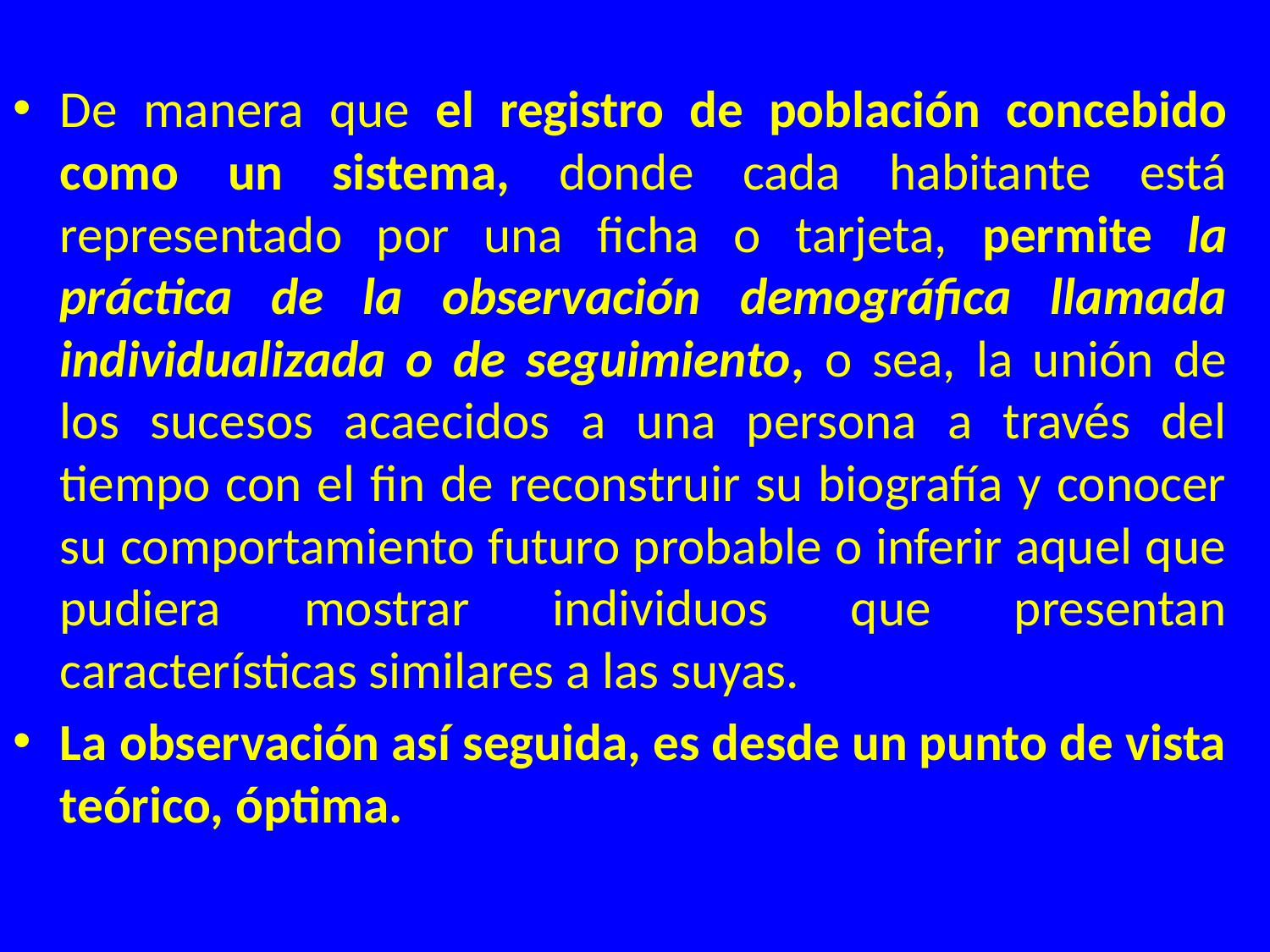

De manera que el registro de población concebido como un sistema, donde cada habitante está representado por una ficha o tarjeta, permite la práctica de la observación demográfica llamada individualizada o de seguimiento, o sea, la unión de los sucesos acaecidos a una persona a través del tiempo con el fin de reconstruir su biografía y conocer su comportamiento futuro probable o inferir aquel que pudiera mostrar individuos que presentan características similares a las suyas.
La observación así seguida, es desde un punto de vista teórico, óptima.